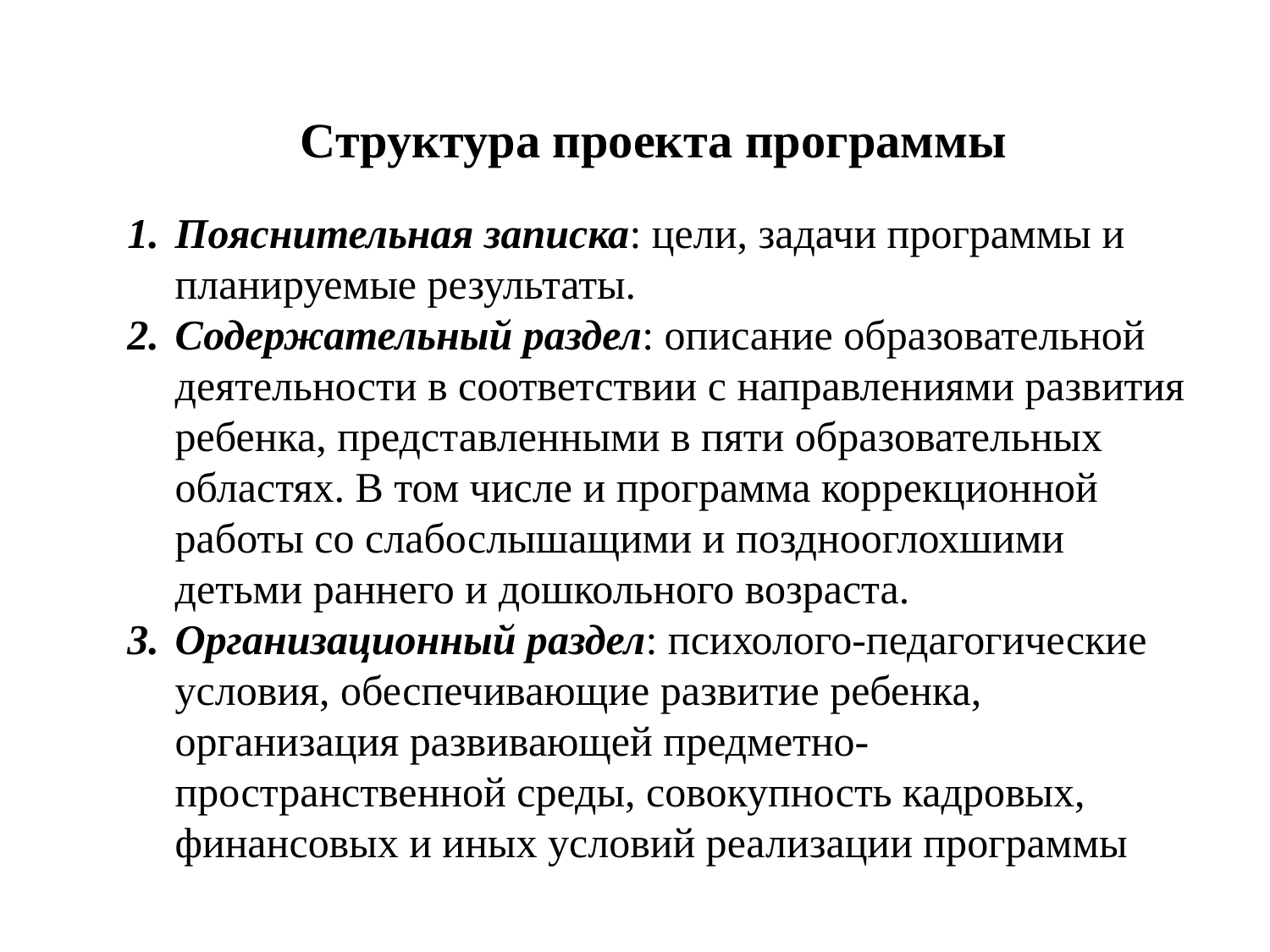

#
Структура проекта программы

Пояснительная записка: цели, задачи программы и планируемые результаты.
Содержательный раздел: описание образовательной деятельности в соответствии с направлениями развития ребенка, представленными в пяти образовательных областях. В том числе и программа коррекционной работы со слабослышащими и позднооглохшими детьми раннего и дошкольного возраста.
Организационный раздел: психолого-педагогические условия, обеспечивающие развитие ребенка, организация развивающей предметно-пространственной среды, совокупность кадровых, финансовых и иных условий реализации программы